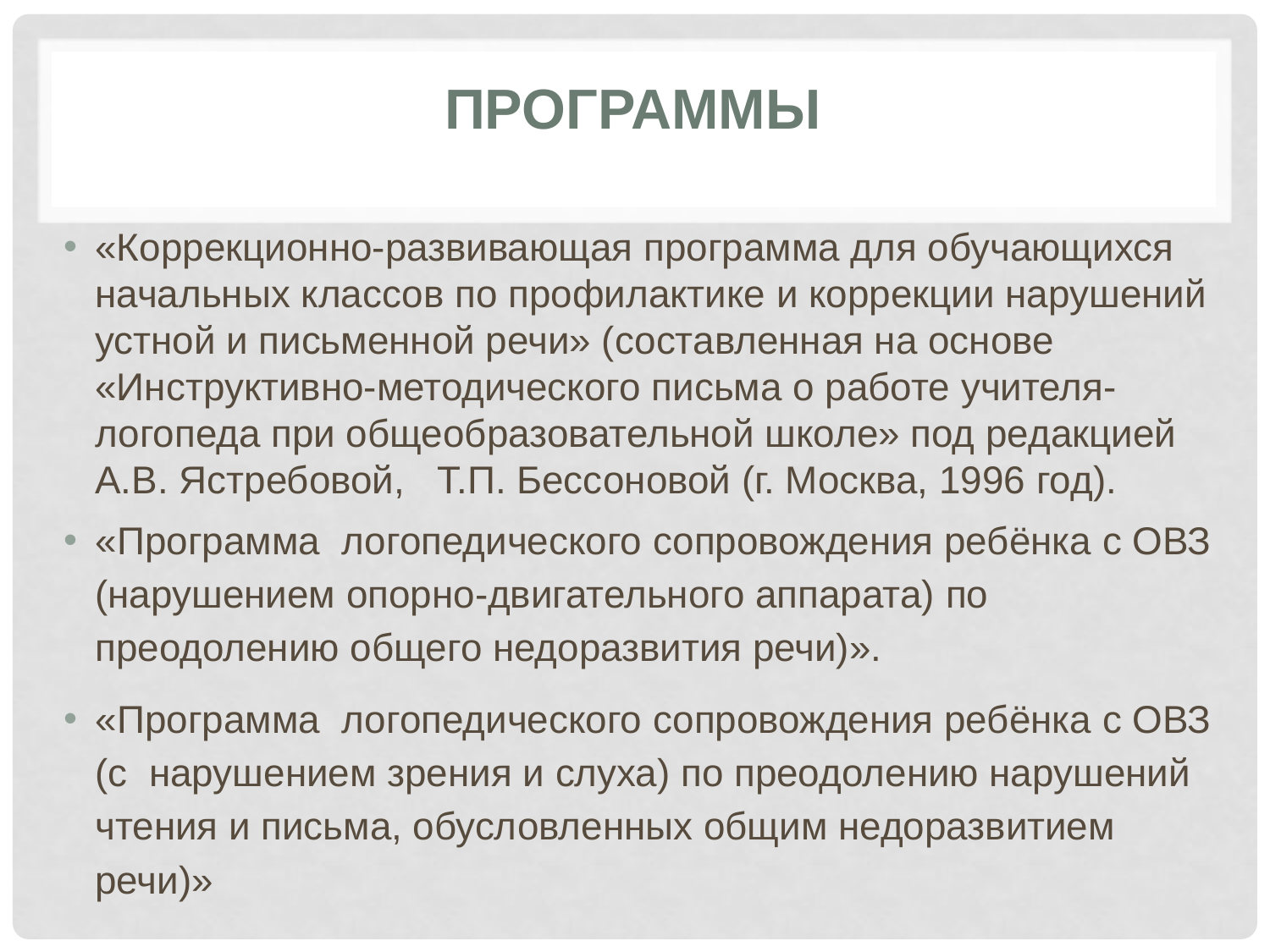

# программы
«Коррекционно-развивающая программа для обучающихся начальных классов по профилактике и коррекции нарушений устной и письменной речи» (составленная на основе «Инструктивно-методического письма о работе учителя-логопеда при общеобразовательной школе» под редакцией А.В. Ястребовой,   Т.П. Бессоновой (г. Москва, 1996 год).
«Программа  логопедического сопровождения ребёнка с ОВЗ (нарушением опорно-двигательного аппарата) по преодолению общего недоразвития речи)».
«Программа  логопедического сопровождения ребёнка с ОВЗ (с  нарушением зрения и слуха) по преодолению нарушений чтения и письма, обусловленных общим недоразвитием речи)»